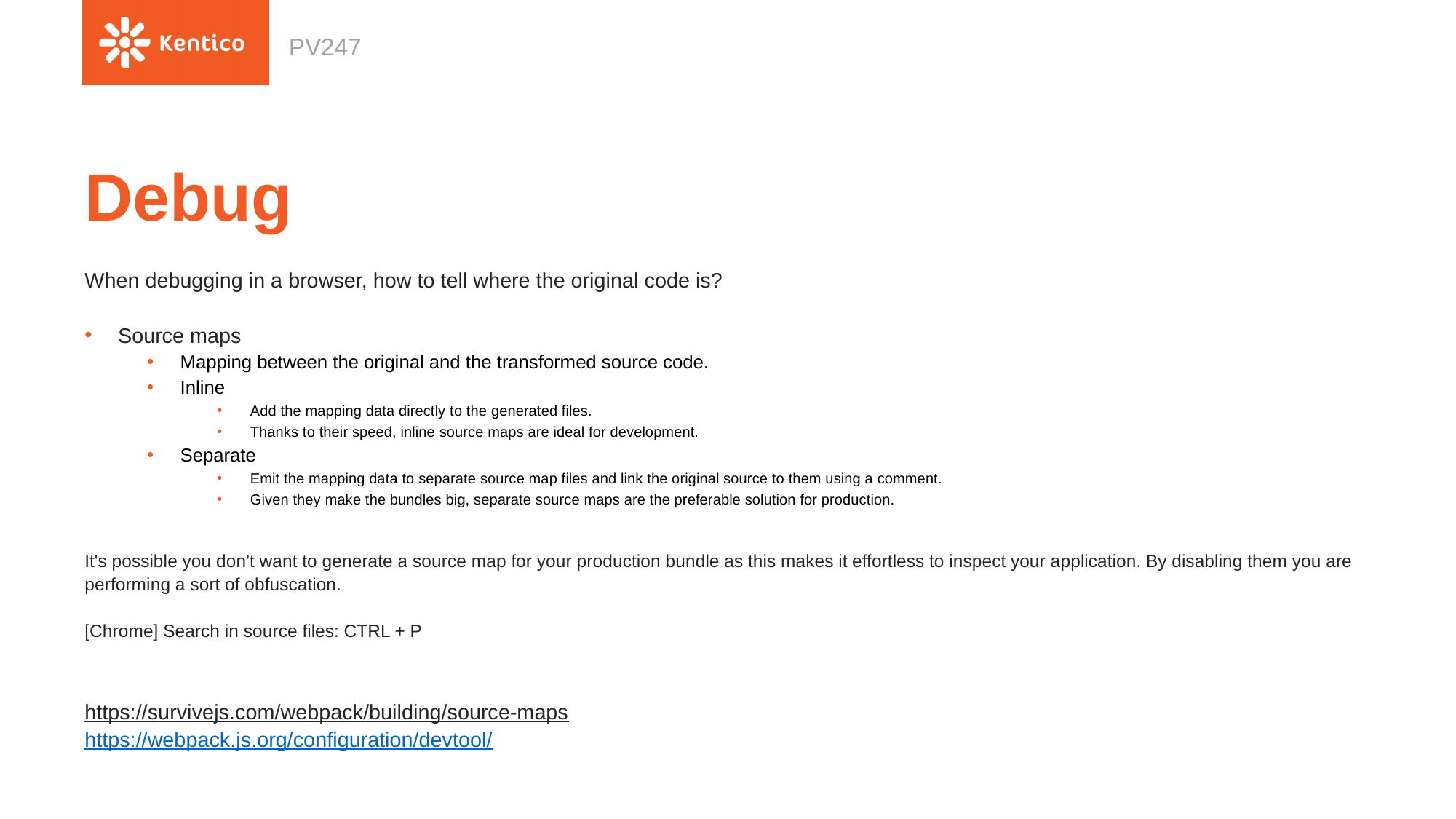

PV247
# Debug
When debugging in a browser, how to tell where the original code is?

Source maps
Mapping between the original and the transformed source code.
Inline
Add the mapping data directly to the generated files.
Thanks to their speed, inline source maps are ideal for development.
Separate
Emit the mapping data to separate source map files and link the original source to them using a comment.
Given they make the bundles big, separate source maps are the preferable solution for production.

It's possible you don't want to generate a source map for your production bundle as this makes it effortless to inspect your application. By disabling them you are performing a sort of obfuscation.

[Chrome] Search in source files: CTRL + P

https://survivejs.com/webpack/building/source-maps
https://webpack.js.org/configuration/devtool/